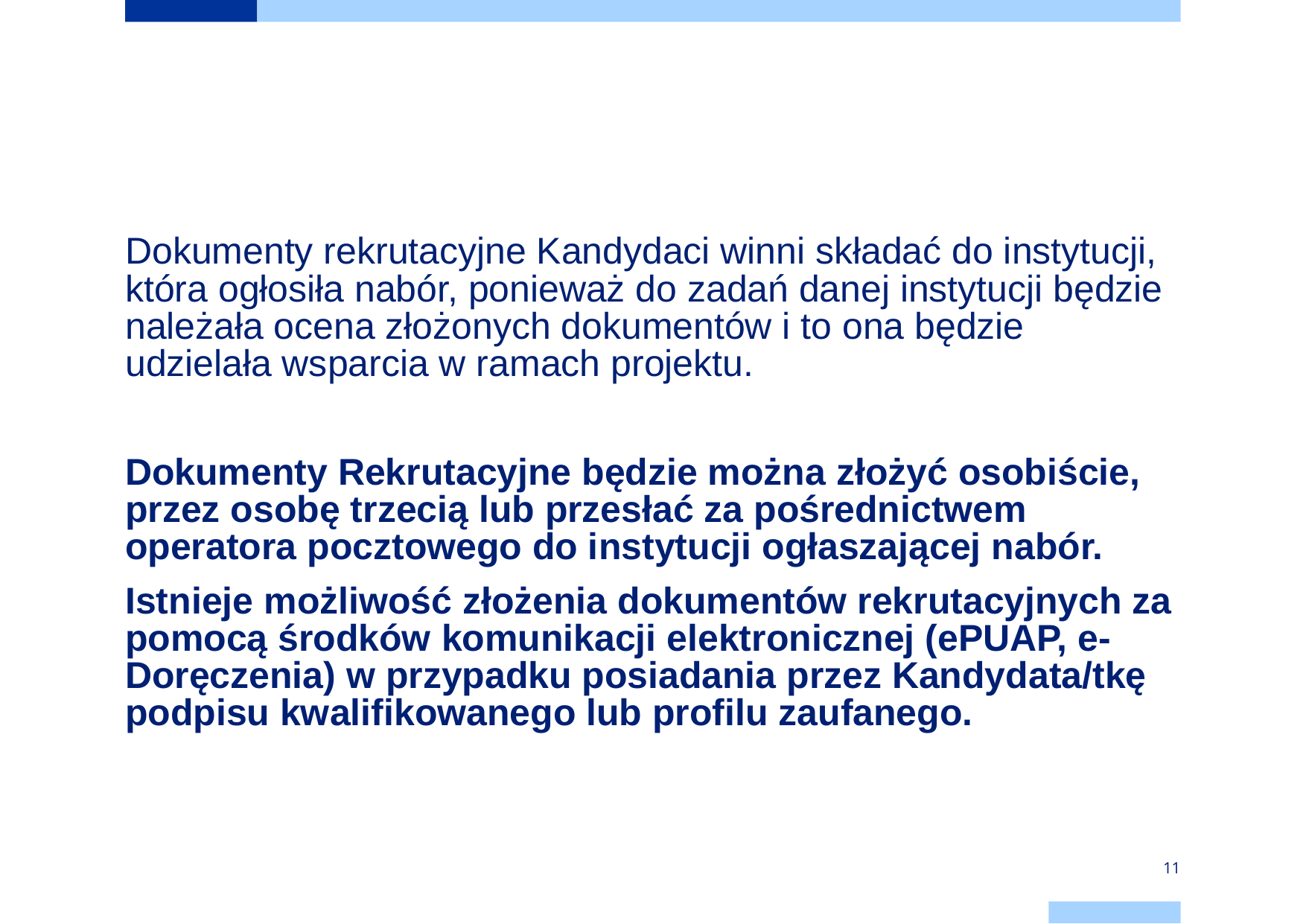

#

Dokumenty rekrutacyjne Kandydaci winni składać do instytucji, która ogłosiła nabór, ponieważ do zadań danej instytucji będzie należała ocena złożonych dokumentów i to ona będzie udzielała wsparcia w ramach projektu.

Dokumenty Rekrutacyjne będzie można złożyć osobiście, przez osobę trzecią lub przesłać za pośrednictwem operatora pocztowego do instytucji ogłaszającej nabór.
Istnieje możliwość złożenia dokumentów rekrutacyjnych za pomocą środków komunikacji elektronicznej (ePUAP, e-Doręczenia) w przypadku posiadania przez Kandydata/tkę podpisu kwalifikowanego lub profilu zaufanego.
11